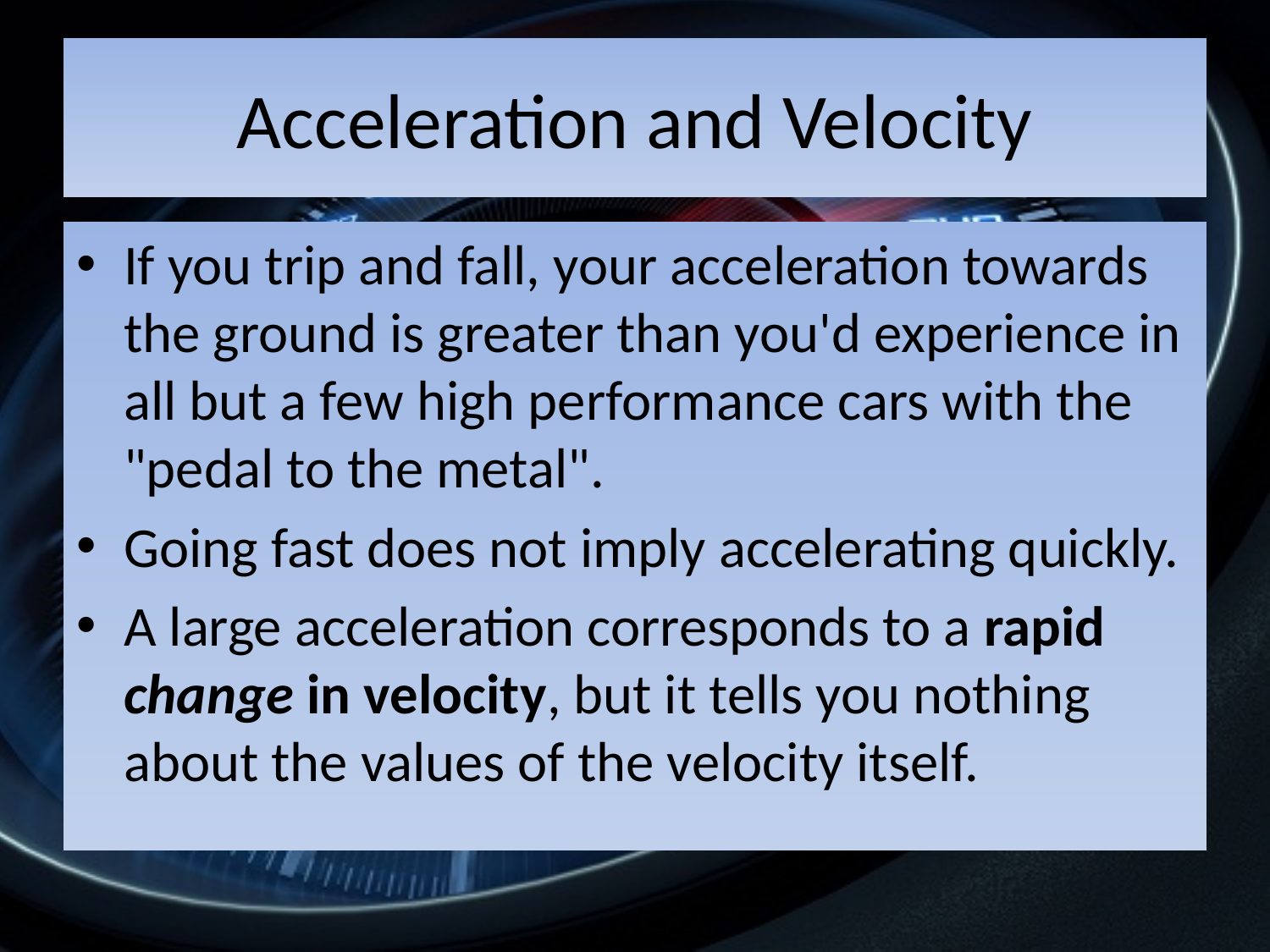

# Acceleration and Velocity
If you trip and fall, your acceleration towards the ground is greater than you'd experience in all but a few high performance cars with the "pedal to the metal".
Going fast does not imply accelerating quickly.
A large acceleration corresponds to a rapid change in velocity, but it tells you nothing about the values of the velocity itself.